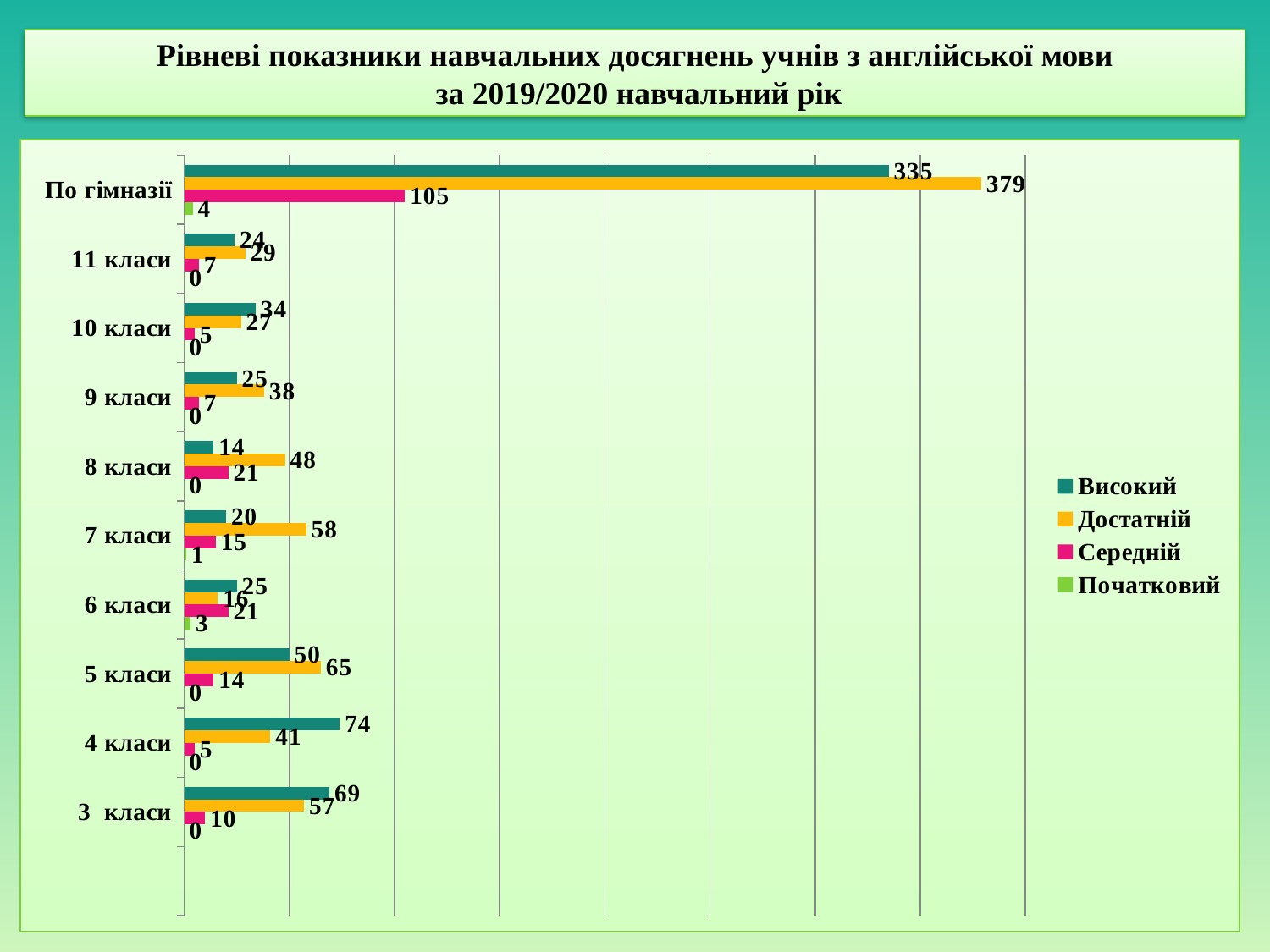

# Рівневі показники навчальних досягнень учнів з англійської мови за 2019/2020 навчальний рік

### Chart

| Category | Початковий | Середній | Достатній | Високий |
|---|---|---|---|---|
|  | None | None | None | None |
| 3  класи | 0.0 | 10.0 | 57.0 | 69.0 |
| 4 класи | 0.0 | 5.0 | 41.0 | 74.0 |
| 5 класи | 0.0 | 14.0 | 65.0 | 50.0 |
| 6 класи | 3.0 | 21.0 | 16.0 | 25.0 |
| 7 класи | 1.0 | 15.0 | 58.0 | 20.0 |
| 8 класи | 0.0 | 21.0 | 48.0 | 14.0 |
| 9 класи | 0.0 | 7.0 | 38.0 | 25.0 |
| 10 класи | 0.0 | 5.0 | 27.0 | 34.0 |
| 11 класи | 0.0 | 7.0 | 29.0 | 24.0 |
| По гімназії | 4.0 | 105.0 | 379.0 | 335.0 |